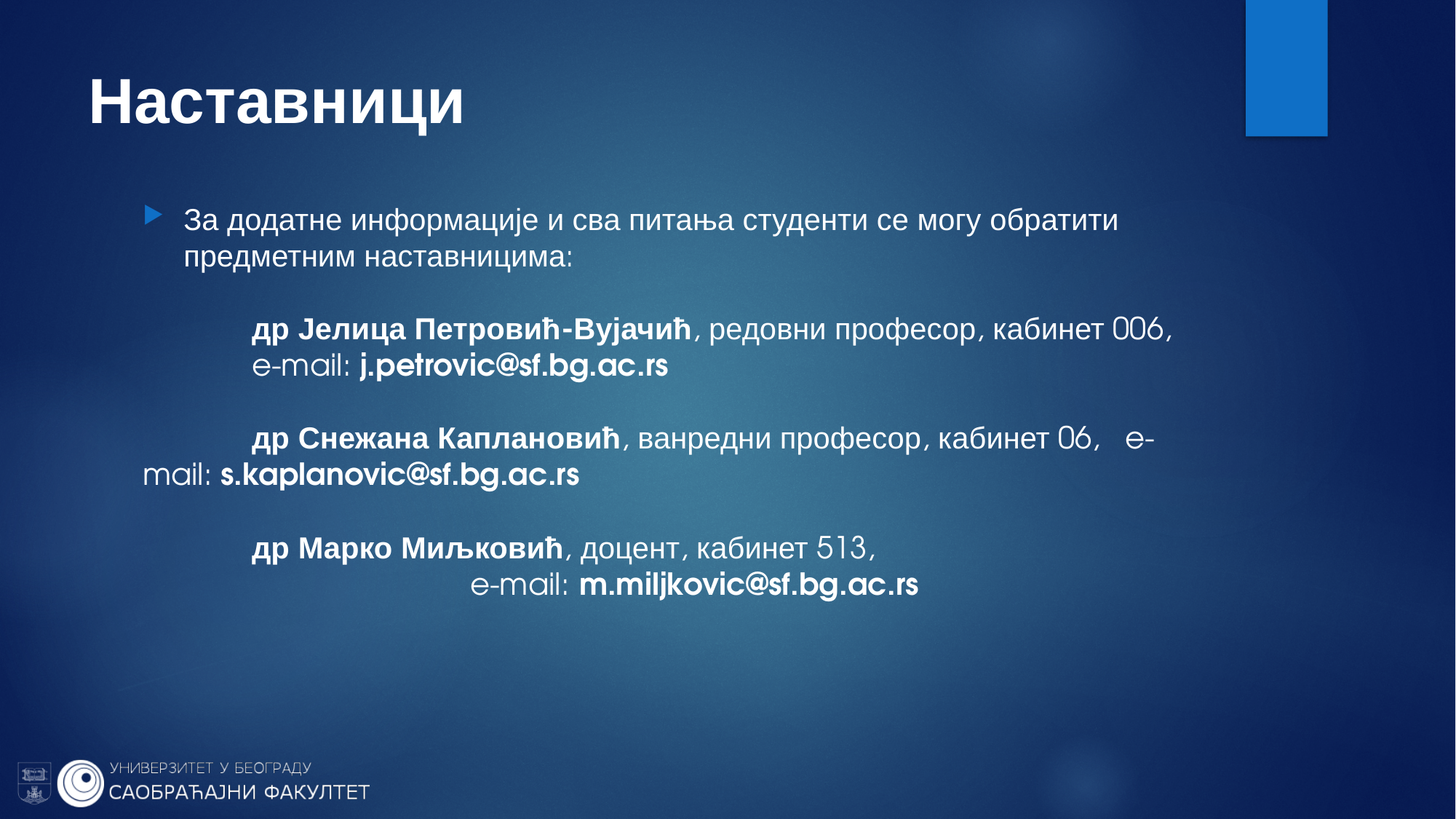

# Наставници
За додатне информације и сва питања студенти се могу обратити предметним наставницима:
	др Јелица Петровић-Вујачић, редовни професор, кабинет 006, 	e-mail: j.petrovic@sf.bg.ac.rs
	др Снежана Каплановић, ванредни професор, кабинет 06, 	e-mail: s.kaplanovic@sf.bg.ac.rs
	др Марко Миљковић, доцент, кабинет 513, 						e-mail: 	m.miljkovic@sf.bg.ac.rs